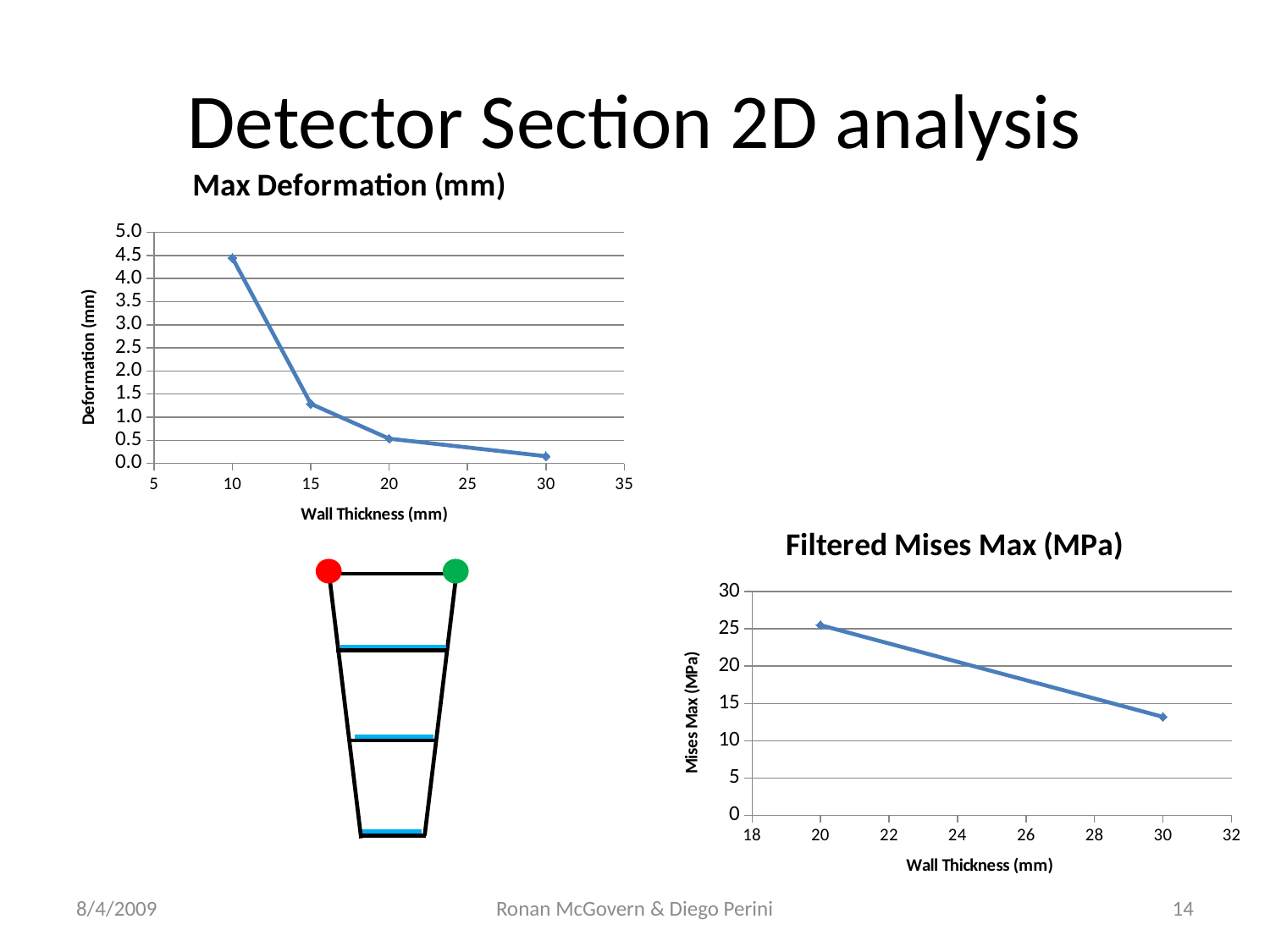

# Detector Section 2D analysis

### Chart: Max Deformation (mm)

| Category | Max Deformation |
|---|---|

### Chart: Filtered Mises Max (MPa)

| Category | Filtered Mises Max |
|---|---|

8/4/2009
Ronan McGovern & Diego Perini
14